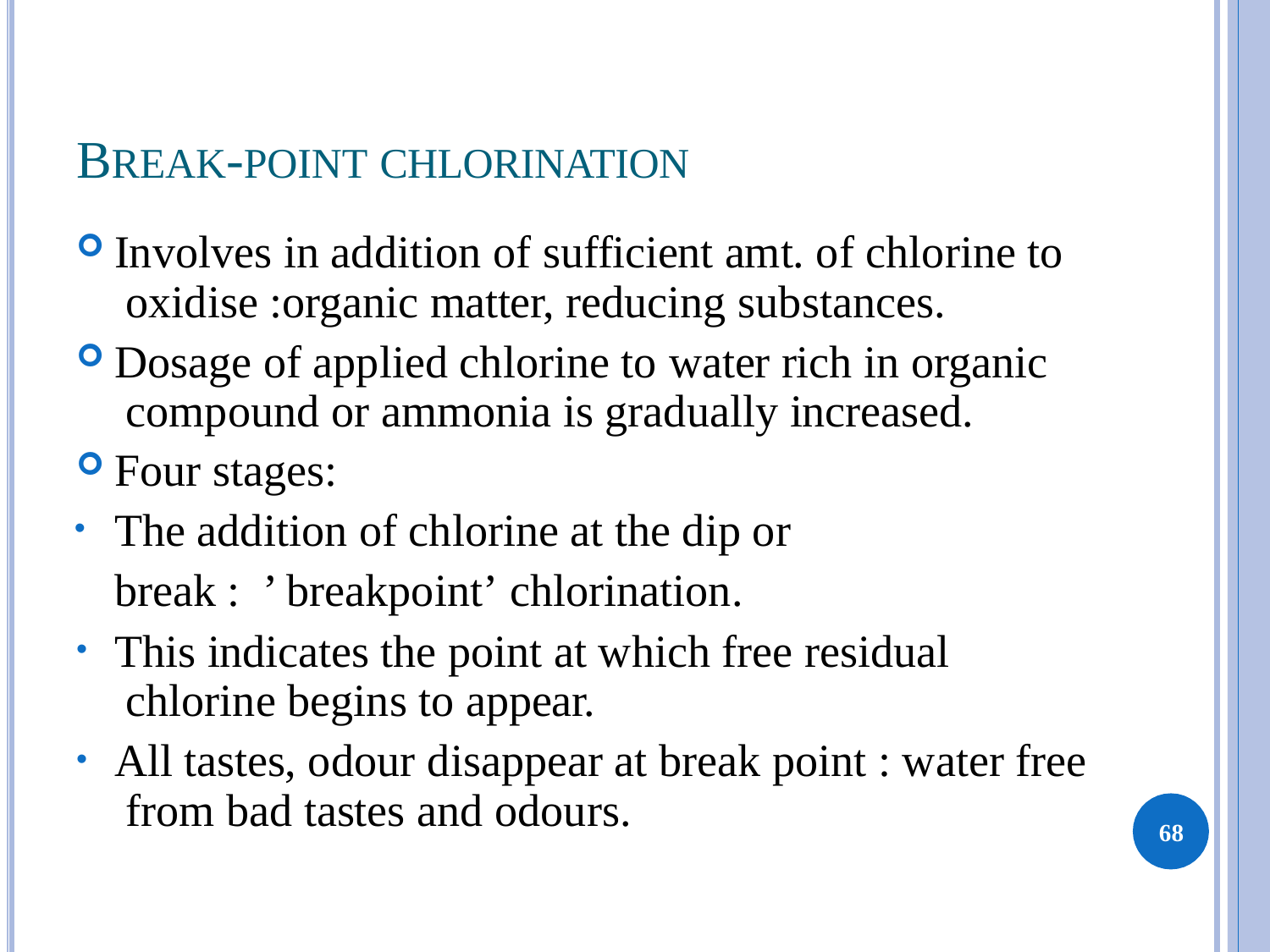

# BREAK-POINT CHLORINATION
Involves in addition of sufficient amt. of chlorine to  oxidise :organic matter, reducing substances.
Dosage of applied chlorine to water rich in organic  compound or ammonia is gradually increased.
Four stages:
The addition of chlorine at the dip or break :  ’ breakpoint’ chlorination.
This indicates the point at which free residual  chlorine begins to appear.
All tastes, odour disappear at break point : water free  from bad tastes and odours.
68